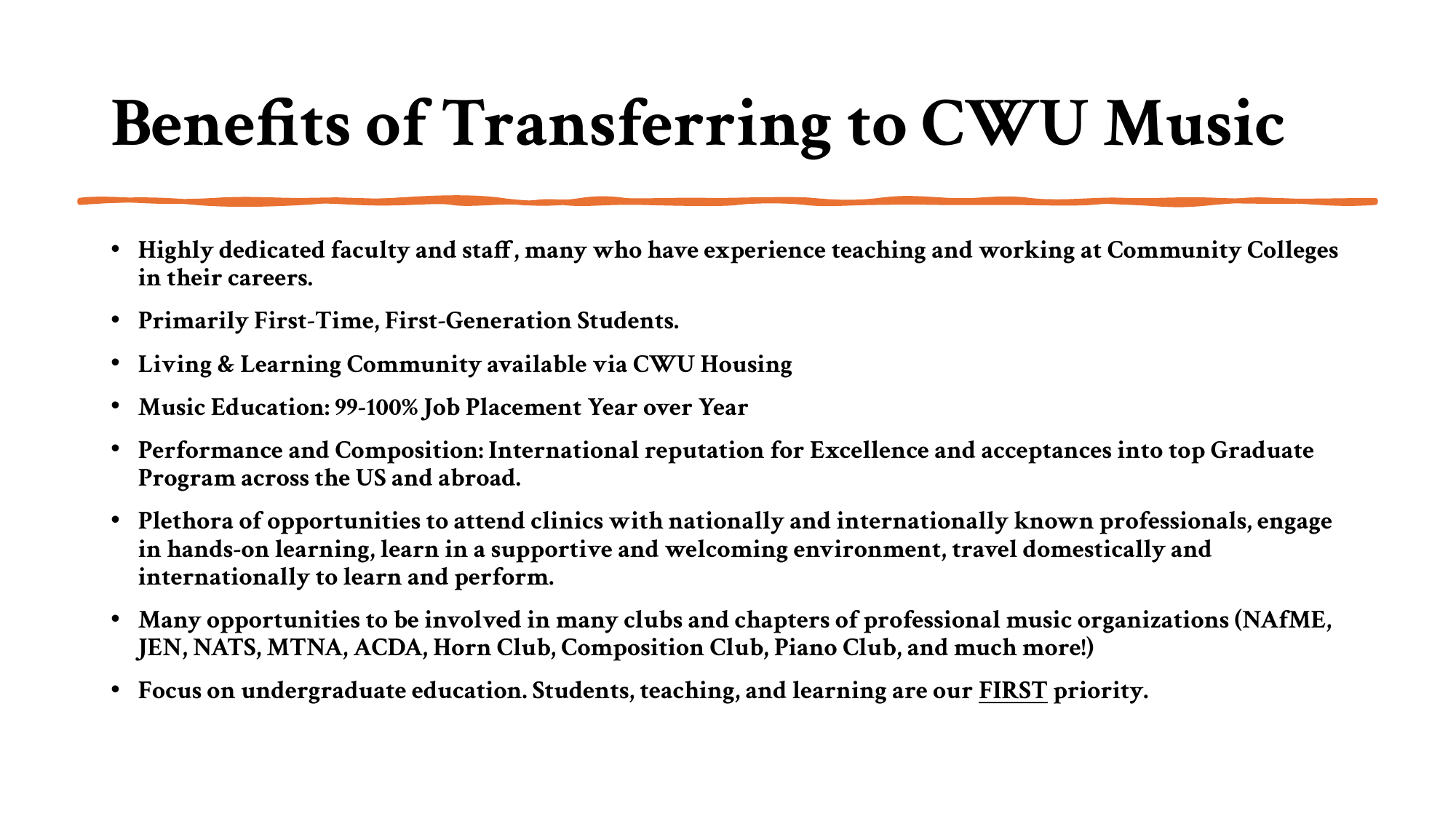

# Benefits of Transferring to CWU Music

Highly dedicated faculty and staff, many who have experience teaching and working at Community Colleges in their careers.
Primarily First-Time, First-Generation Students.
Living & Learning Community available via CWU Housing
Music Education: 99-100% Job Placement Year over Year
Performance and Composition: International reputation for Excellence and acceptances into top Graduate Program across the US and abroad.
Plethora of opportunities to attend clinics with nationally and internationally known professionals, engage in hands-on learning, learn in a supportive and welcoming environment, travel domestically and internationally to learn and perform.
Many opportunities to be involved in many clubs and chapters of professional music organizations (NAfME, JEN, NATS, MTNA, ACDA, Horn Club, Composition Club, Piano Club, and much more!)
Focus on undergraduate education. Students, teaching, and learning are our FIRST priority.